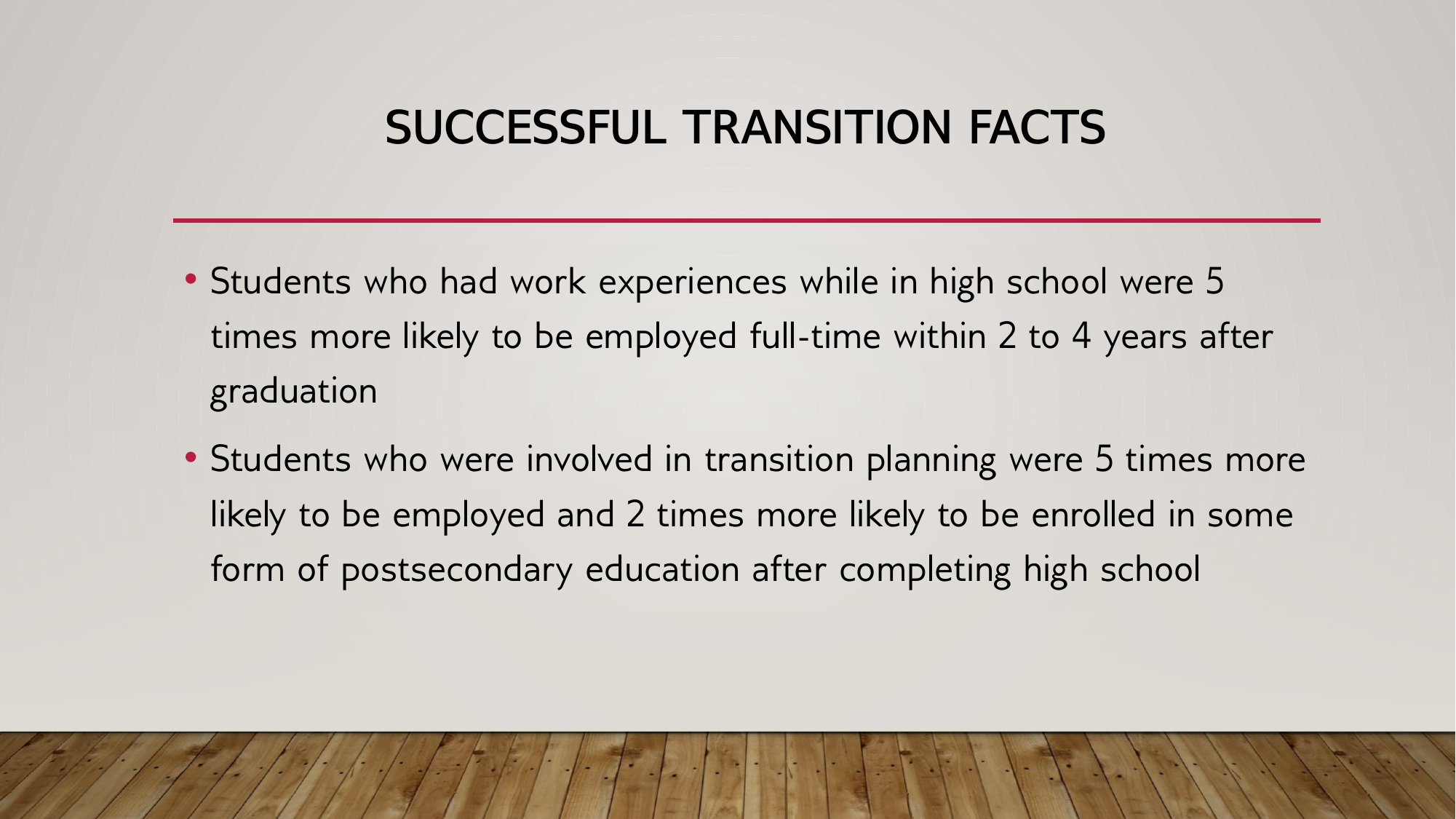

# Successful Transition Facts
Students who had work experiences while in high school were 5 times more likely to be employed full-time within 2 to 4 years after graduation
Students who were involved in transition planning were 5 times more likely to be employed and 2 times more likely to be enrolled in some form of postsecondary education after completing high school